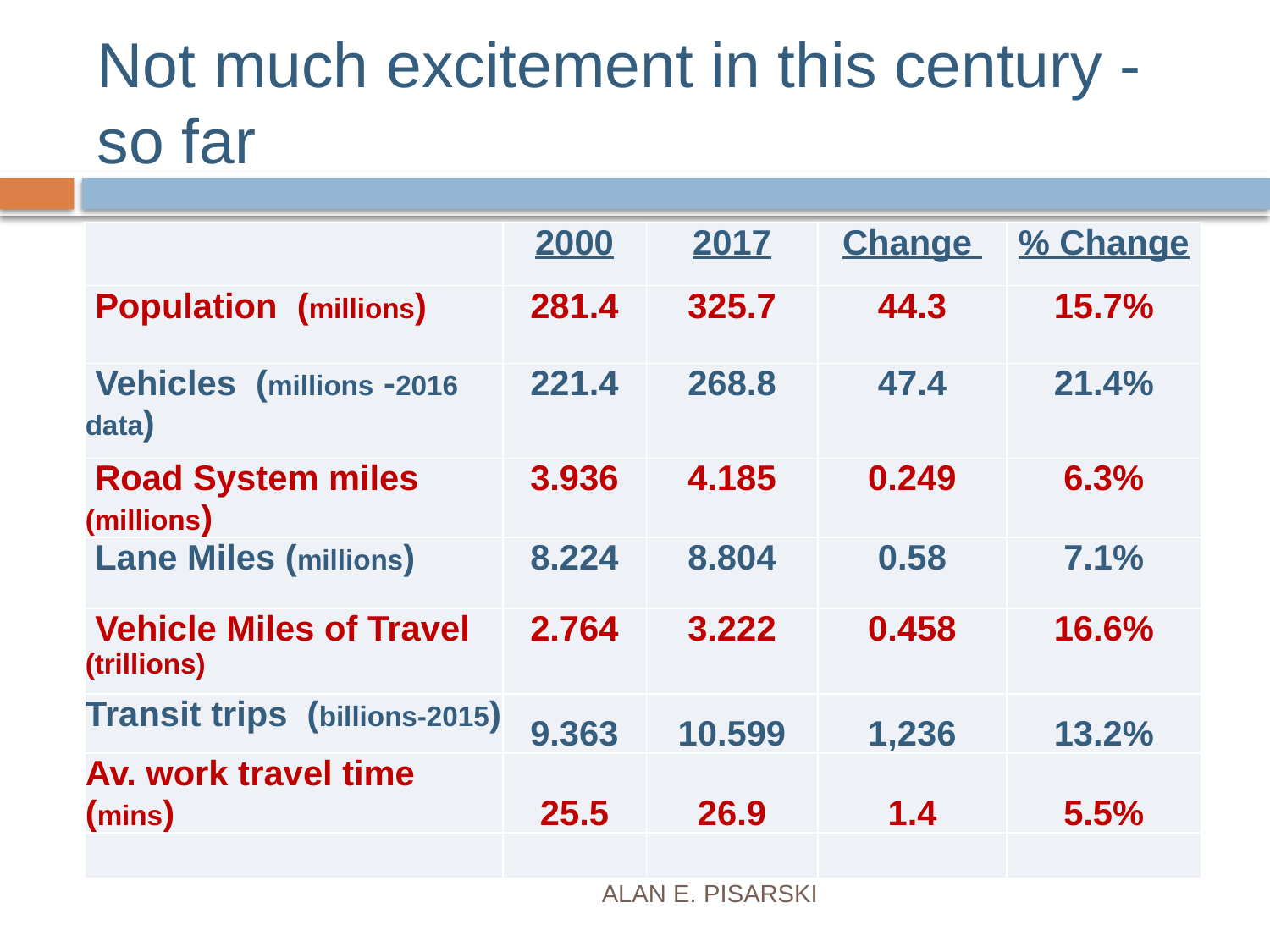

# Not much excitement in this century - so far
|  | 2000 | 2017 | Change | % Change |
| --- | --- | --- | --- | --- |
| Population (millions) | 281.4 | 325.7 | 44.3 | 15.7% |
| Vehicles (millions -2016 data) | 221.4 | 268.8 | 47.4 | 21.4% |
| Road System miles (millions) | 3.936 | 4.185 | 0.249 | 6.3% |
| Lane Miles (millions) | 8.224 | 8.804 | 0.58 | 7.1% |
| Vehicle Miles of Travel (trillions) | 2.764 | 3.222 | 0.458 | 16.6% |
| Transit trips (billions-2015) | 9.363 | 10.599 | 1,236 | 13.2% |
| Av. work travel time (mins) | 25.5 | 26.9 | 1.4 | 5.5% |
|  |  |  |  |  |
ALAN E. PISARSKI